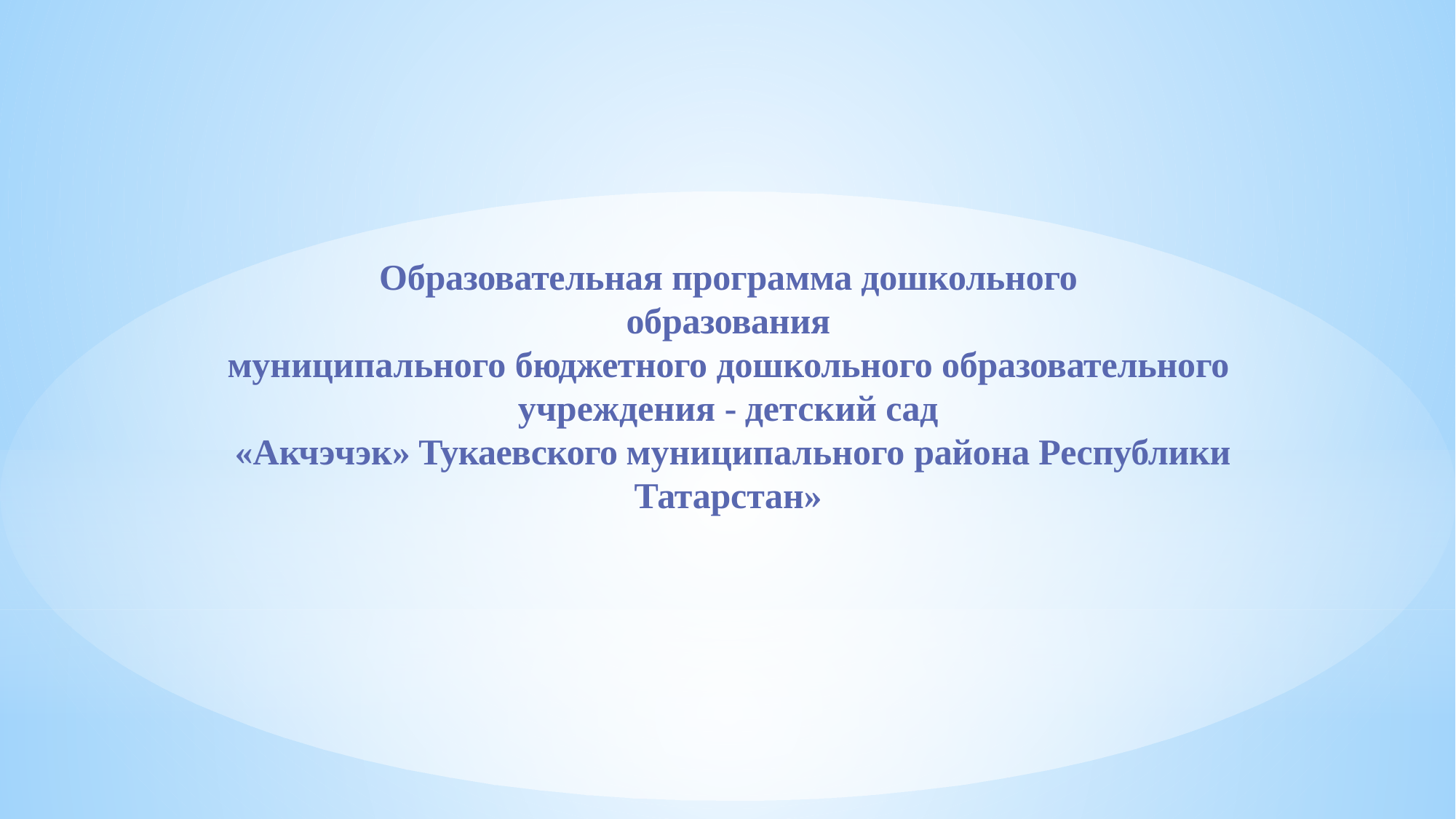

Образовательная программа дошкольного образования
муниципального бюджетного дошкольного образовательного учреждения - детский сад
 «Акчэчэк» Тукаевского муниципального района Республики Татарстан»